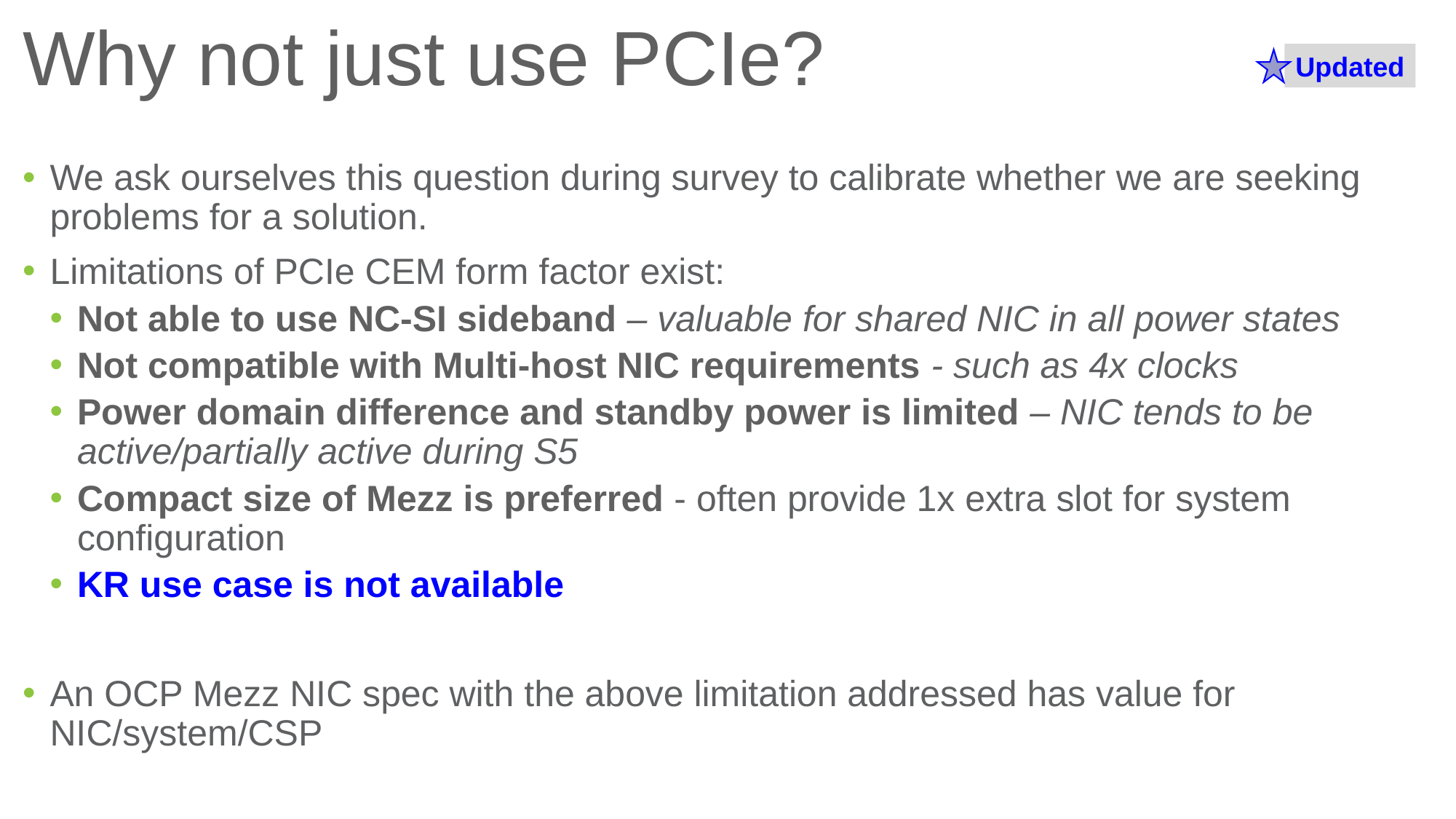

Why not just use PCIe?
Updated

We ask ourselves this question during survey to calibrate whether we are seeking problems for a solution.
Limitations of PCIe CEM form factor exist:
Not able to use NC-SI sideband – valuable for shared NIC in all power states
Not compatible with Multi-host NIC requirements - such as 4x clocks
Power domain difference and standby power is limited – NIC tends to be active/partially active during S5
Compact size of Mezz is preferred - often provide 1x extra slot for system configuration
KR use case is not available

An OCP Mezz NIC spec with the above limitation addressed has value for NIC/system/CSP